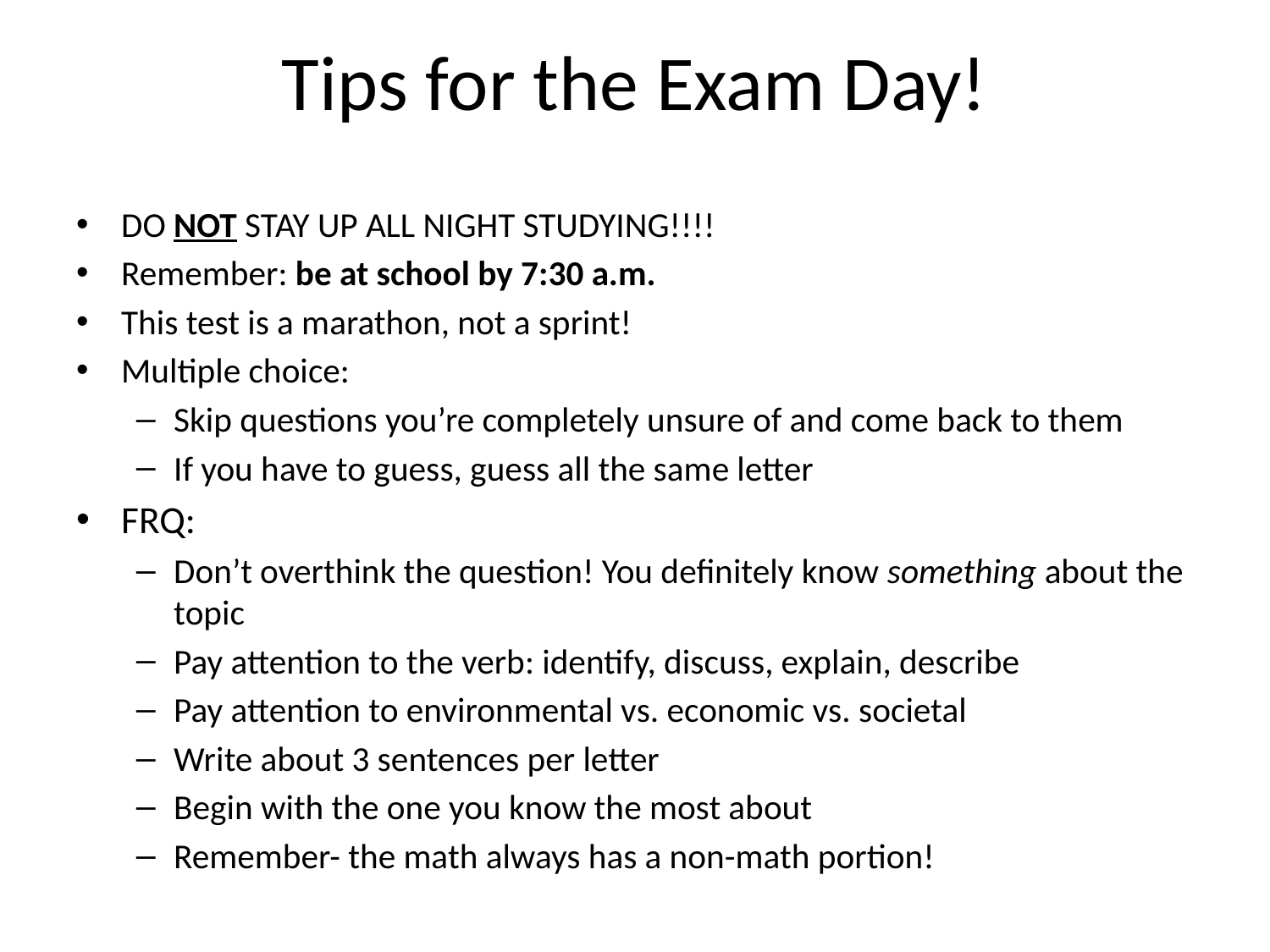

# Tips for the Exam Day!
DO NOT STAY UP ALL NIGHT STUDYING!!!!
Remember: be at school by 7:30 a.m.
This test is a marathon, not a sprint!
Multiple choice:
Skip questions you’re completely unsure of and come back to them
If you have to guess, guess all the same letter
FRQ:
Don’t overthink the question! You definitely know something about the topic
Pay attention to the verb: identify, discuss, explain, describe
Pay attention to environmental vs. economic vs. societal
Write about 3 sentences per letter
Begin with the one you know the most about
Remember- the math always has a non-math portion!